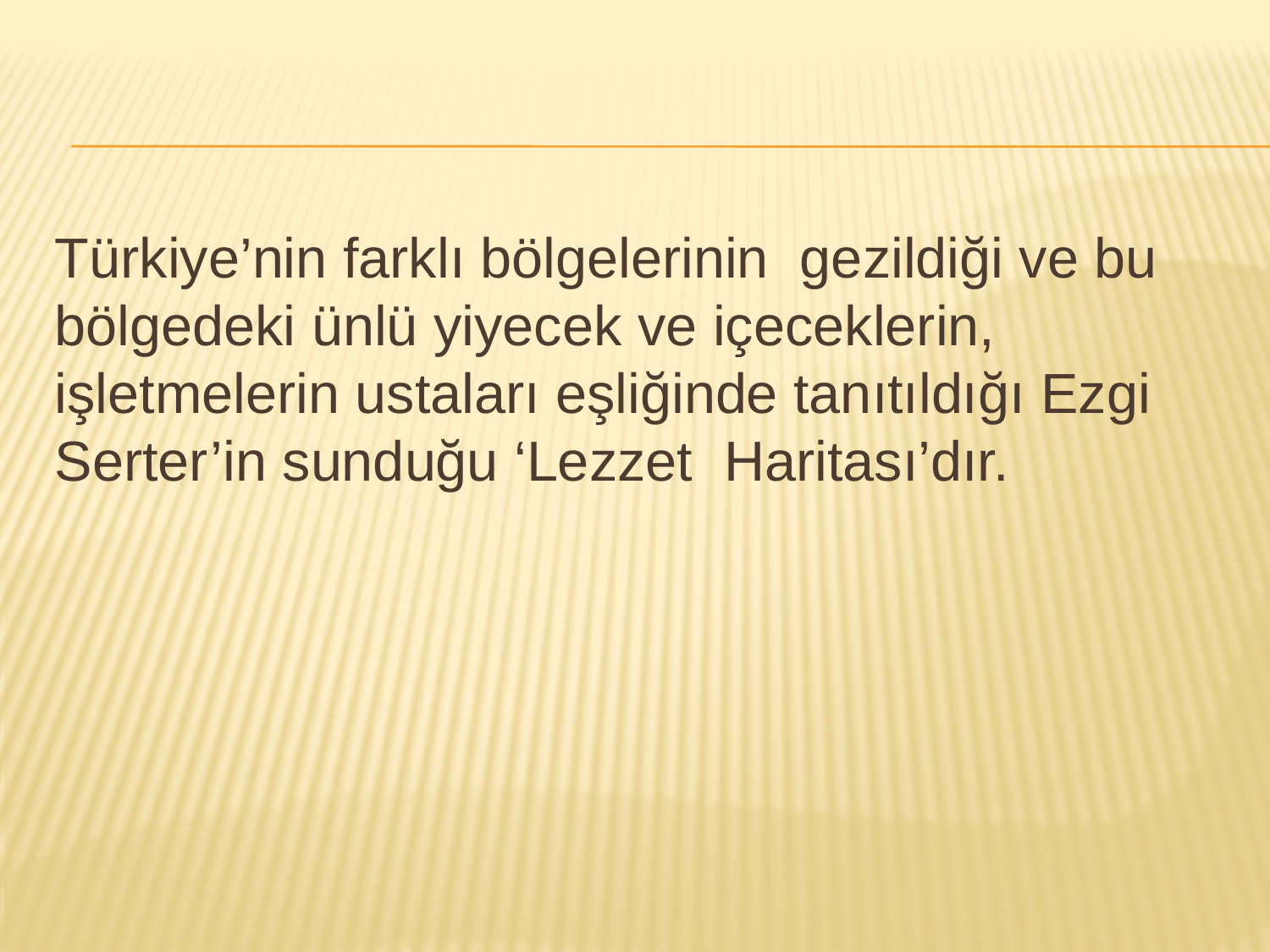

Türkiye’nin farklı bölgelerinin  gezildiği ve bu bölgedeki ünlü yiyecek ve içeceklerin, işletmelerin ustaları eşliğinde tanıtıldığı Ezgi Serter’in sunduğu ‘Lezzet  Haritası’dır.